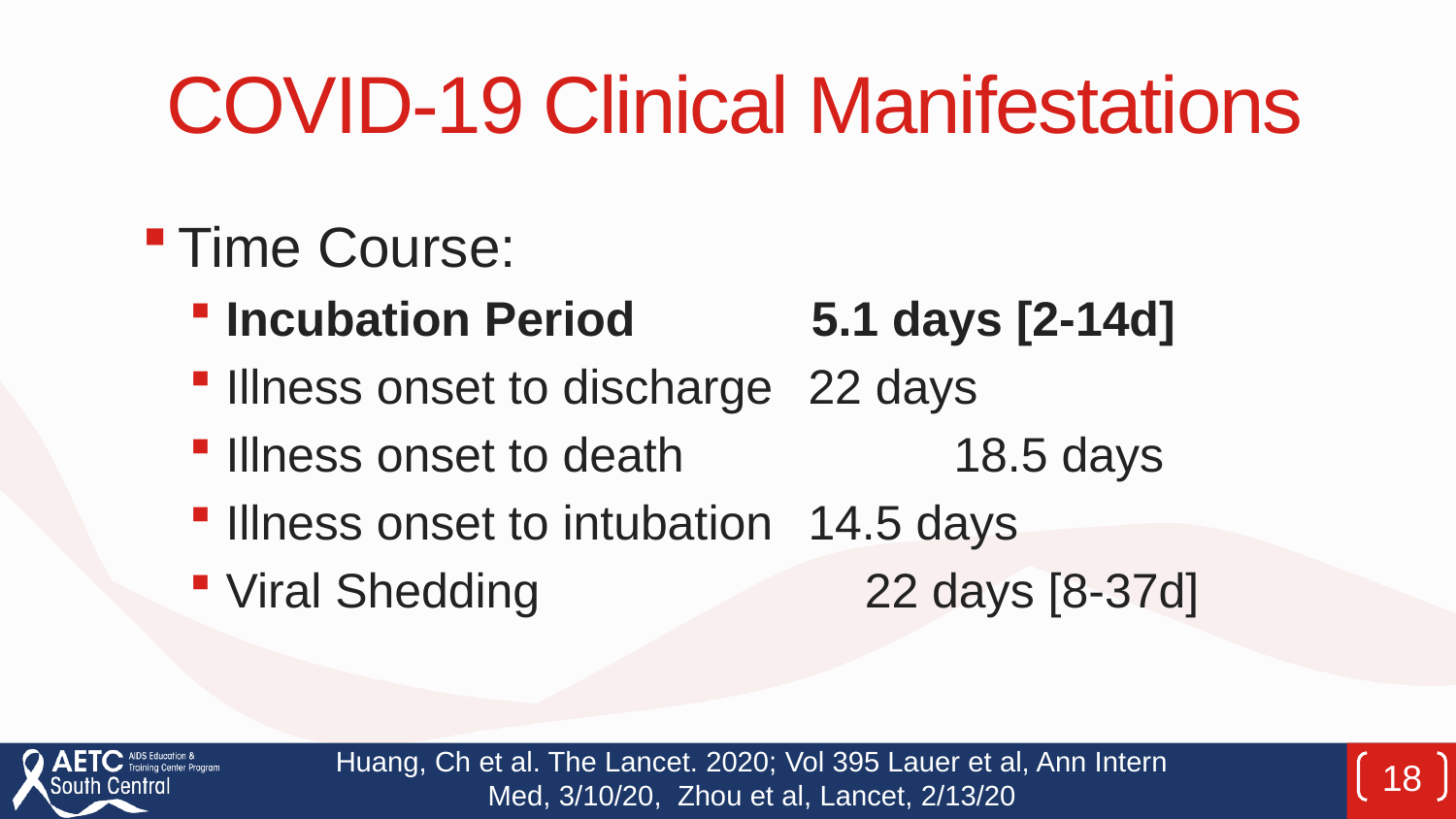

# COVID-19 Clinical Manifestations
Time Course:
Incubation Period 	           5.1 days [2-14d]
Illness onset to discharge	22 days
Illness onset to death		18.5 days
Illness onset to intubation	14.5 days
Viral Shedding                        22 days [8-37d]
Huang, Ch et al. The Lancet. 2020; Vol 395 Lauer et al, Ann Intern Med, 3/10/20,  Zhou et al, Lancet, 2/13/20
18